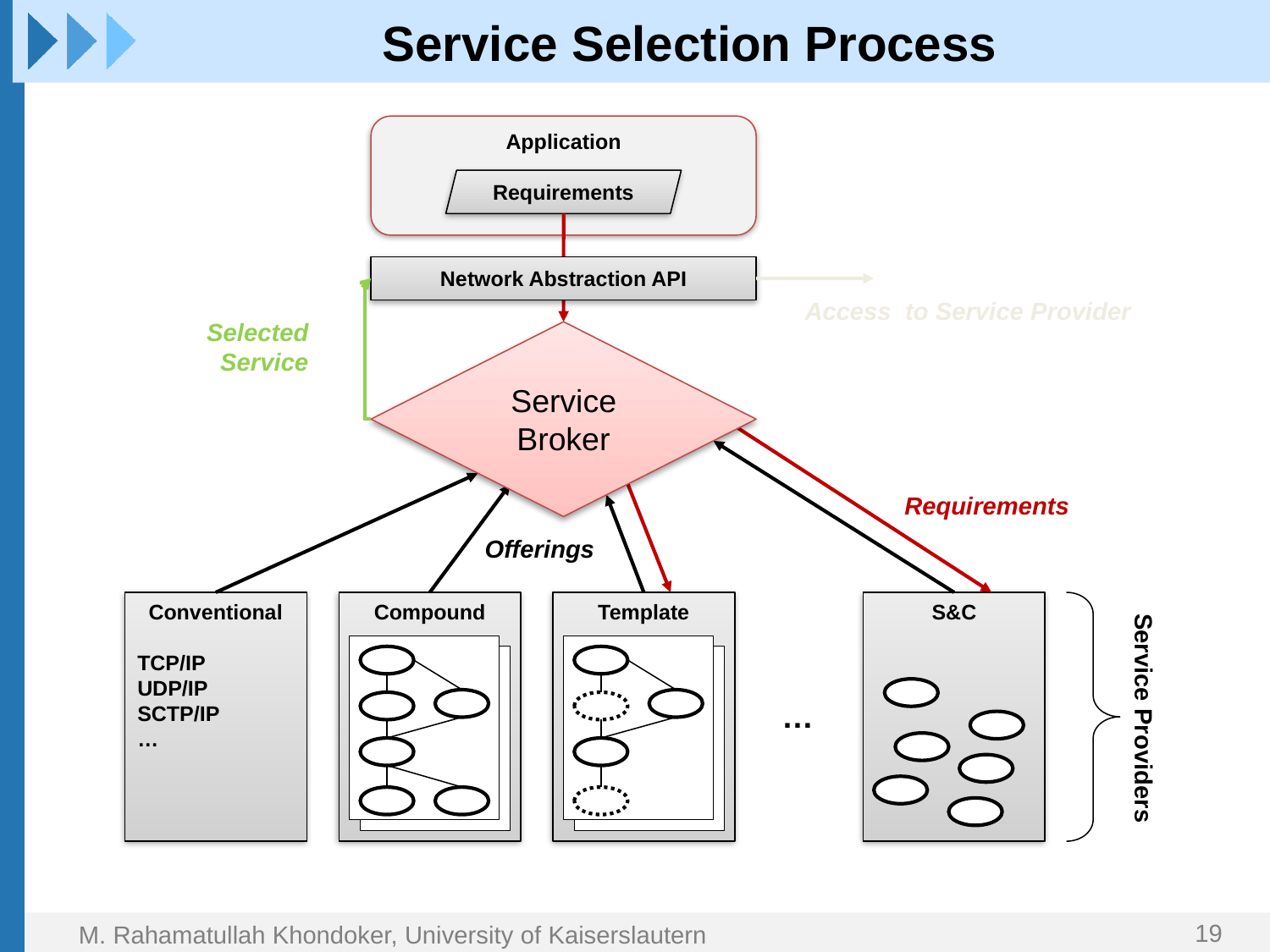

# Service Selection Process
Application
Requirements
Network Abstraction API
Access  to Service Provider
Selected
Service
Service
Broker
Requirements
Offerings
Conventional

TCP/IP
UDP/IP
SCTP/IP
…

Compound

Template

S&C

…
Service Providers